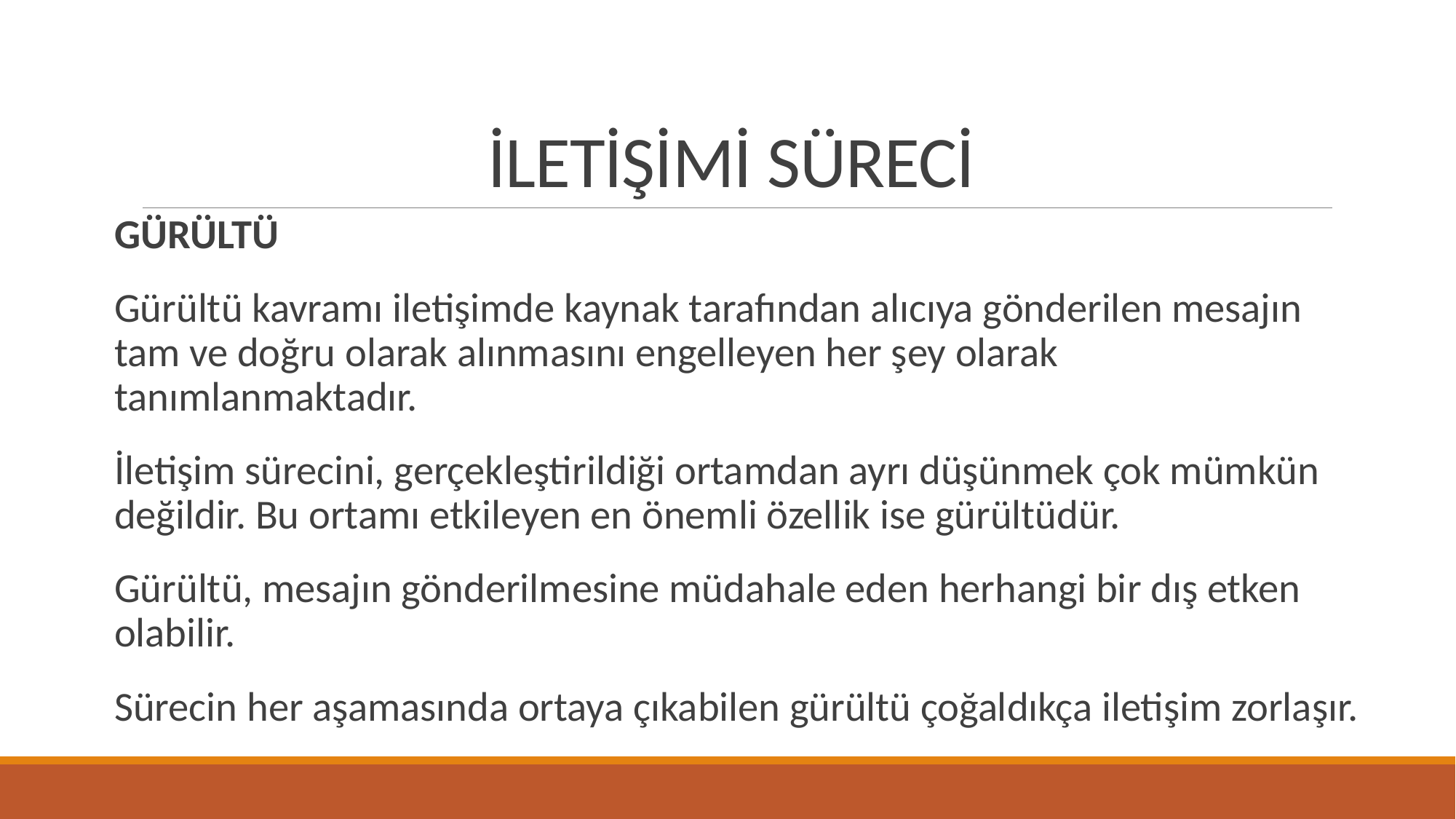

# İLETİŞİMİ SÜRECİ
GÜRÜLTÜ
Gürültü kavramı iletişimde kaynak tarafından alıcıya gönderilen mesajın tam ve doğru olarak alınmasını engelleyen her şey olarak tanımlanmaktadır.
İletişim sürecini, gerçekleştirildiği ortamdan ayrı düşünmek çok mümkün değildir. Bu ortamı etkileyen en önemli özellik ise gürültüdür.
Gürültü, mesajın gönderilmesine müdahale eden herhangi bir dış etken olabilir.
Sürecin her aşamasında ortaya çıkabilen gürültü çoğaldıkça iletişim zorlaşır.